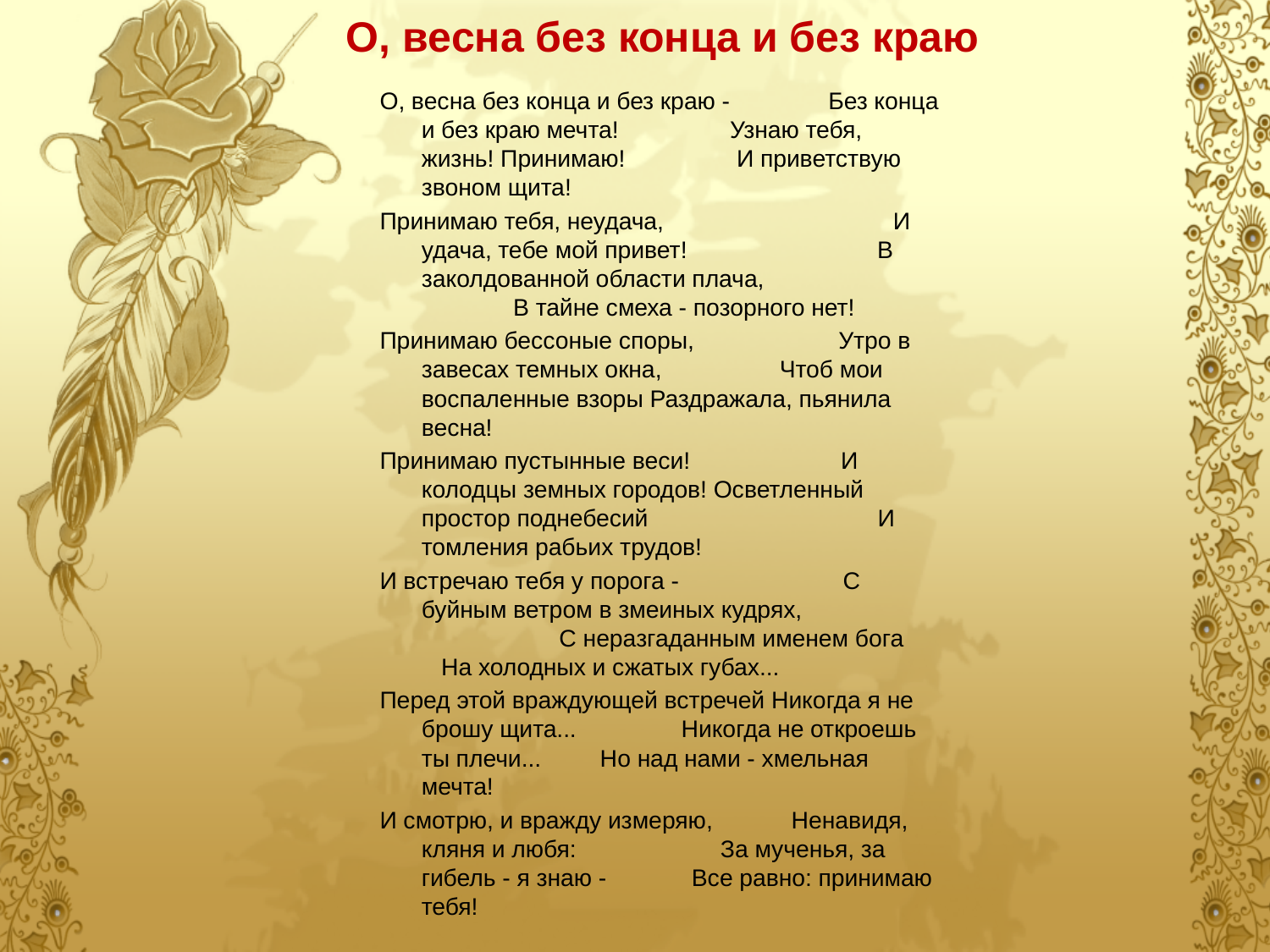

# О, весна без конца и без краю
О, весна без конца и без краю -               Без конца и без краю мечта!                 Узнаю тебя, жизнь! Принимаю!                 И приветствую звоном щита!
Принимаю тебя, неудача,                                   И удача, тебе мой привет!                             В заколдованной области плача,                                         В тайне смеха - позорного нет!
Принимаю бессоные споры,                      Утро в завесах темных окна,                  Чтоб мои воспаленные взоры Раздражала, пьянила весна!
Принимаю пустынные веси!                       И колодцы земных городов! Осветленный простор поднебесий                                   И томления рабьих трудов!
И встречаю тебя у порога -                         С буйным ветром в змеиных кудрях,                                          С неразгаданным именем бога         На холодных и сжатых губах...
Перед этой враждующей встречей Никогда я не брошу щита...                Никогда не откроешь ты плечи...         Но над нами - хмельная мечта!
И смотрю, и вражду измеряю,            Ненавидя, кляня и любя:                      За мученья, за гибель - я знаю -             Все равно: принимаю тебя!

24 октября 1907